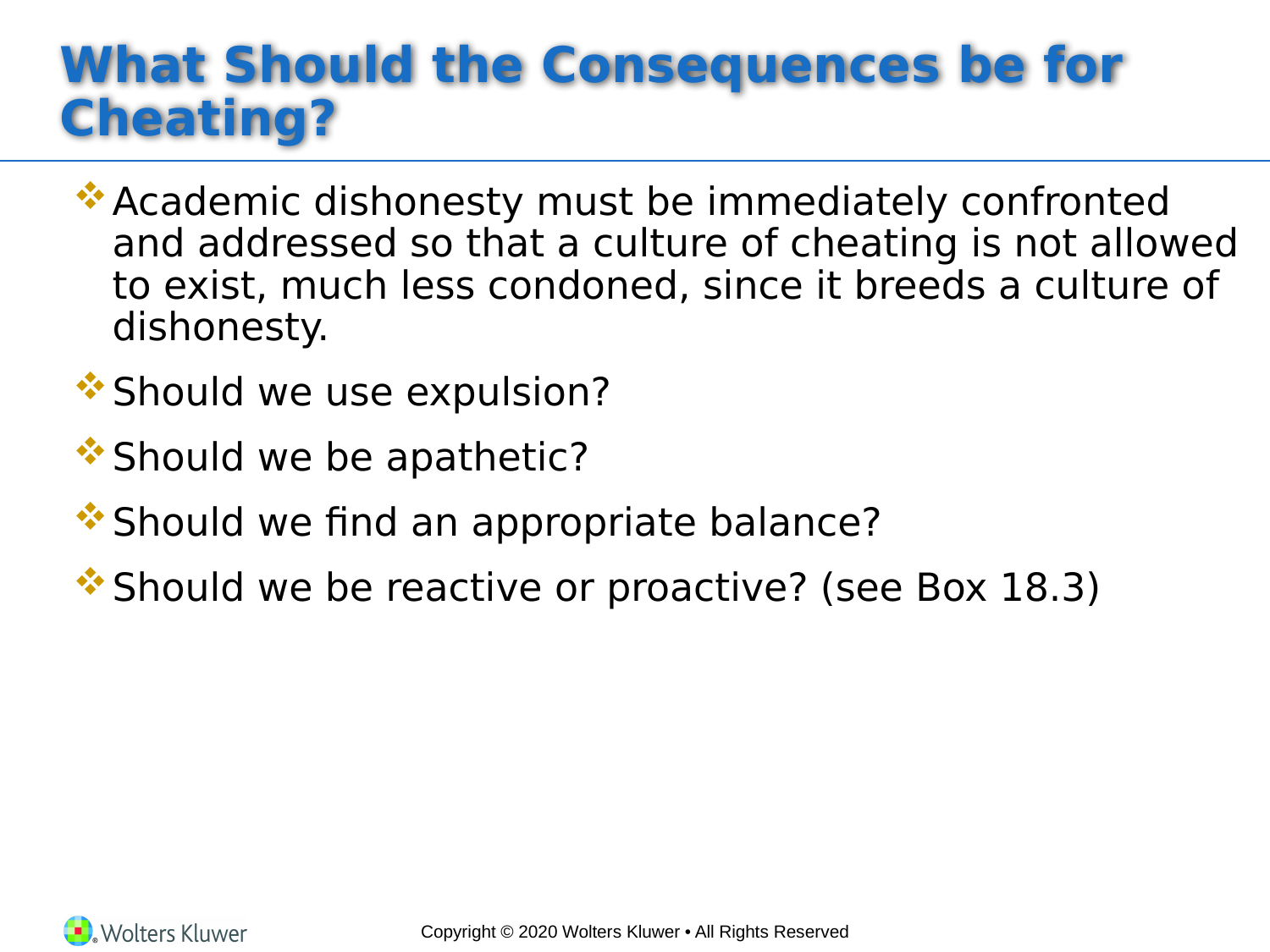

# What Should the Consequences be for Cheating?
Academic dishonesty must be immediately confronted and addressed so that a culture of cheating is not allowed to exist, much less condoned, since it breeds a culture of dishonesty.
Should we use expulsion?
Should we be apathetic?
Should we find an appropriate balance?
Should we be reactive or proactive? (see Box 18.3)